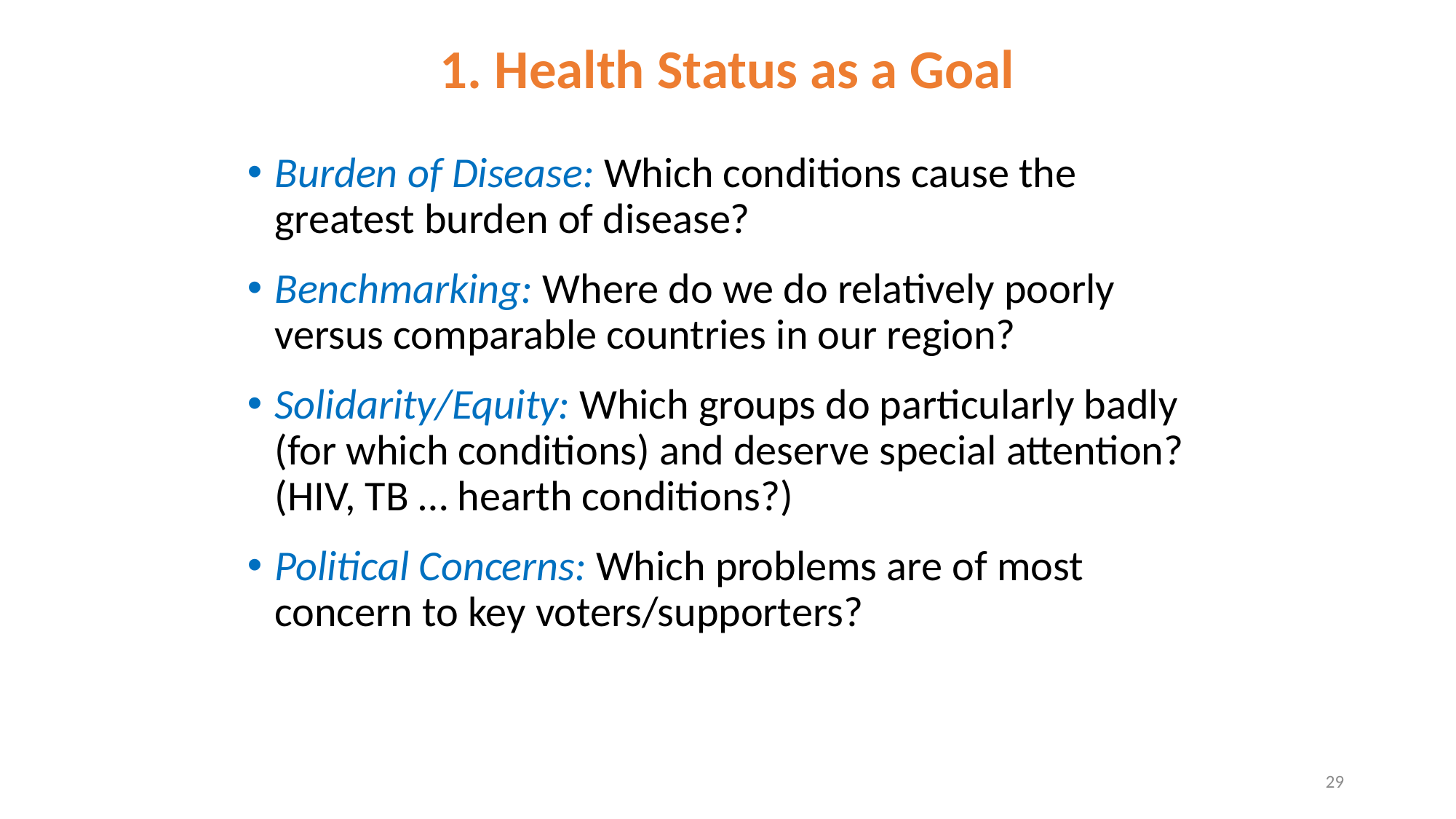

# 1. Health Status as a Goal
Burden of Disease: Which conditions cause the greatest burden of disease?
Benchmarking: Where do we do relatively poorly versus comparable countries in our region?
Solidarity/Equity: Which groups do particularly badly (for which conditions) and deserve special attention? (HIV, TB … hearth conditions?)
Political Concerns: Which problems are of most concern to key voters/supporters?

29